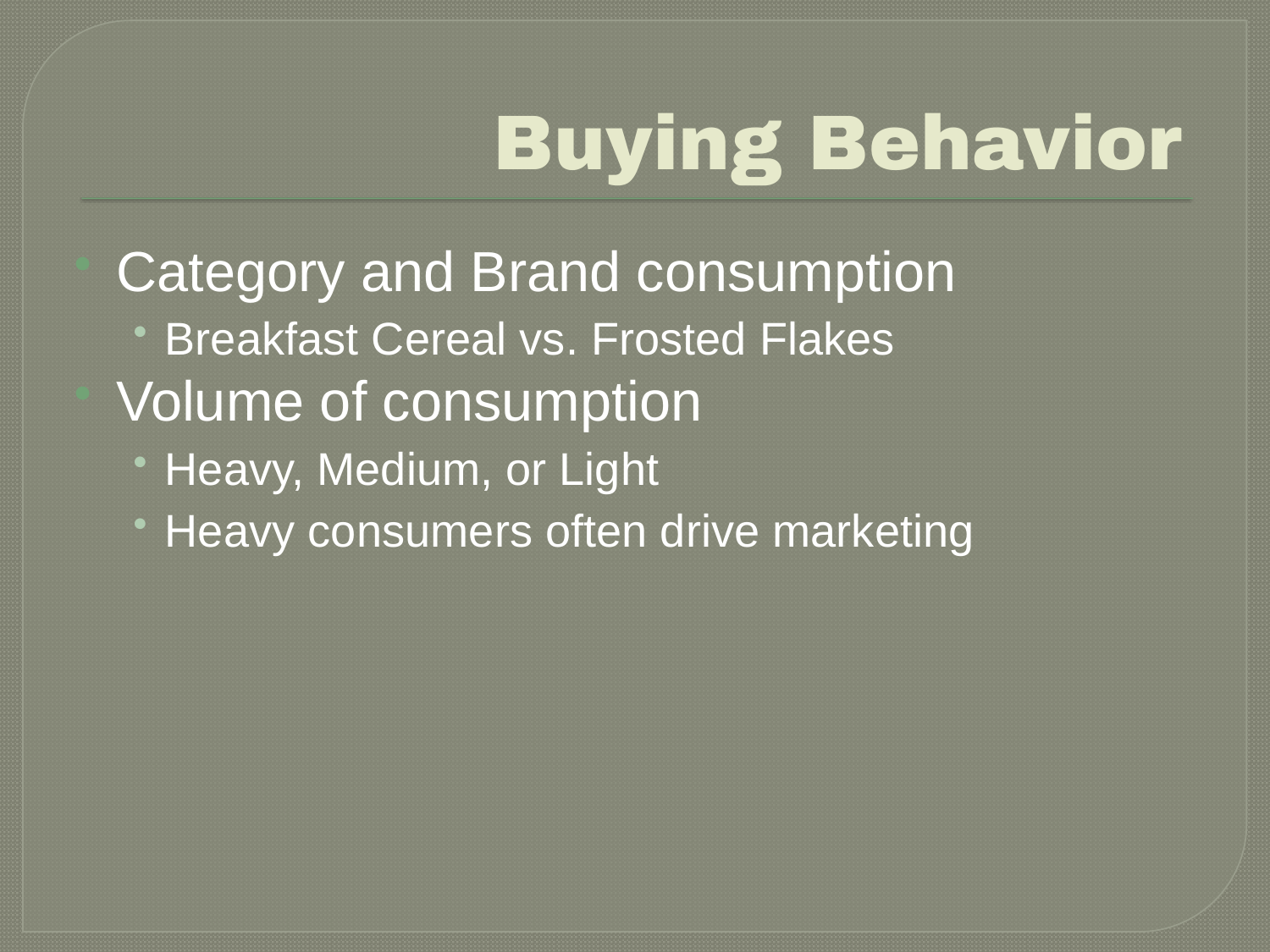

# Buying Behavior
Category and Brand consumption
Breakfast Cereal vs. Frosted Flakes
Volume of consumption
Heavy, Medium, or Light
Heavy consumers often drive marketing